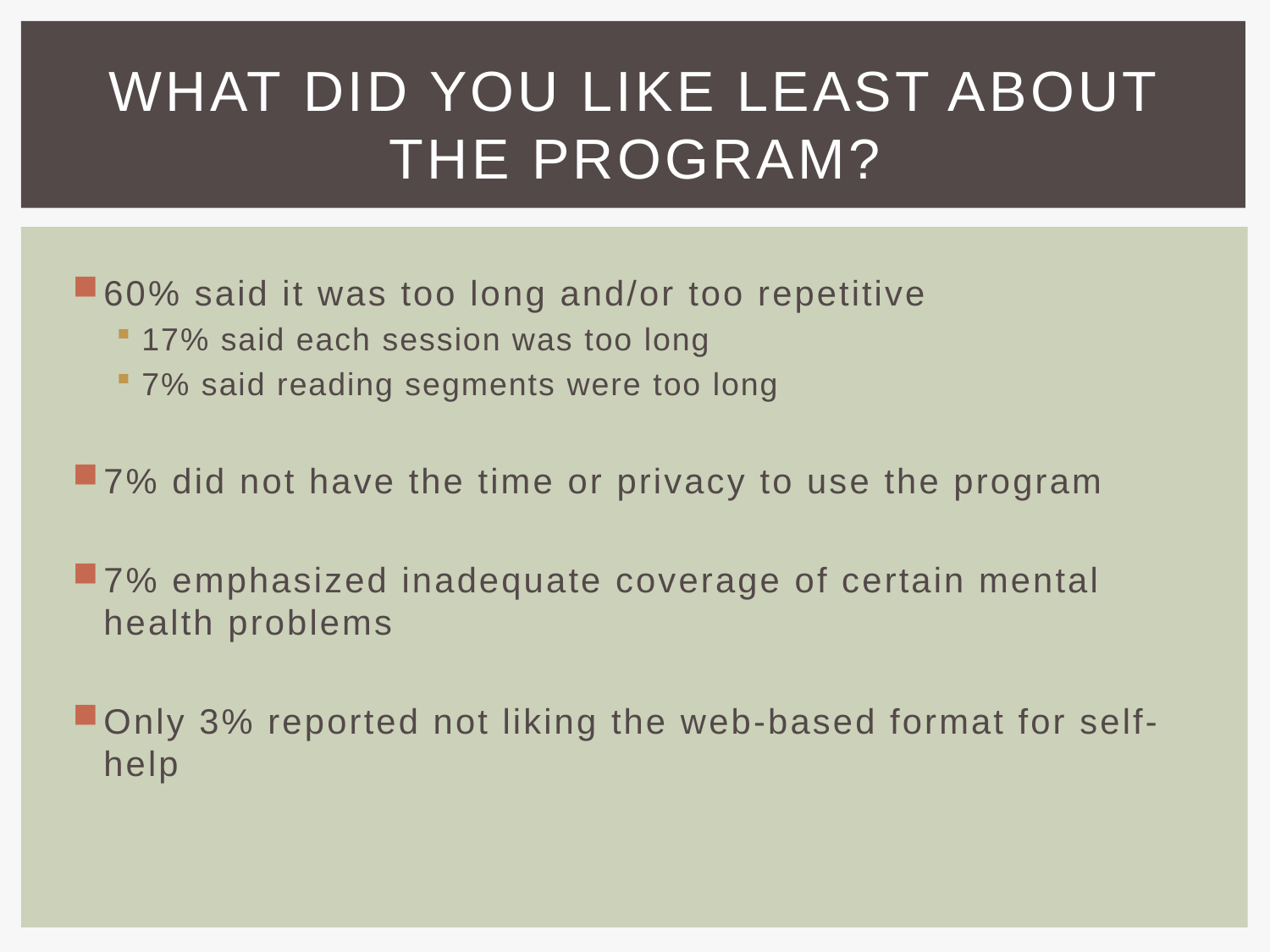

# What did you like least about the program?
60% said it was too long and/or too repetitive
17% said each session was too long
7% said reading segments were too long

7% did not have the time or privacy to use the program

7% emphasized inadequate coverage of certain mental health problems

Only 3% reported not liking the web-based format for self-help